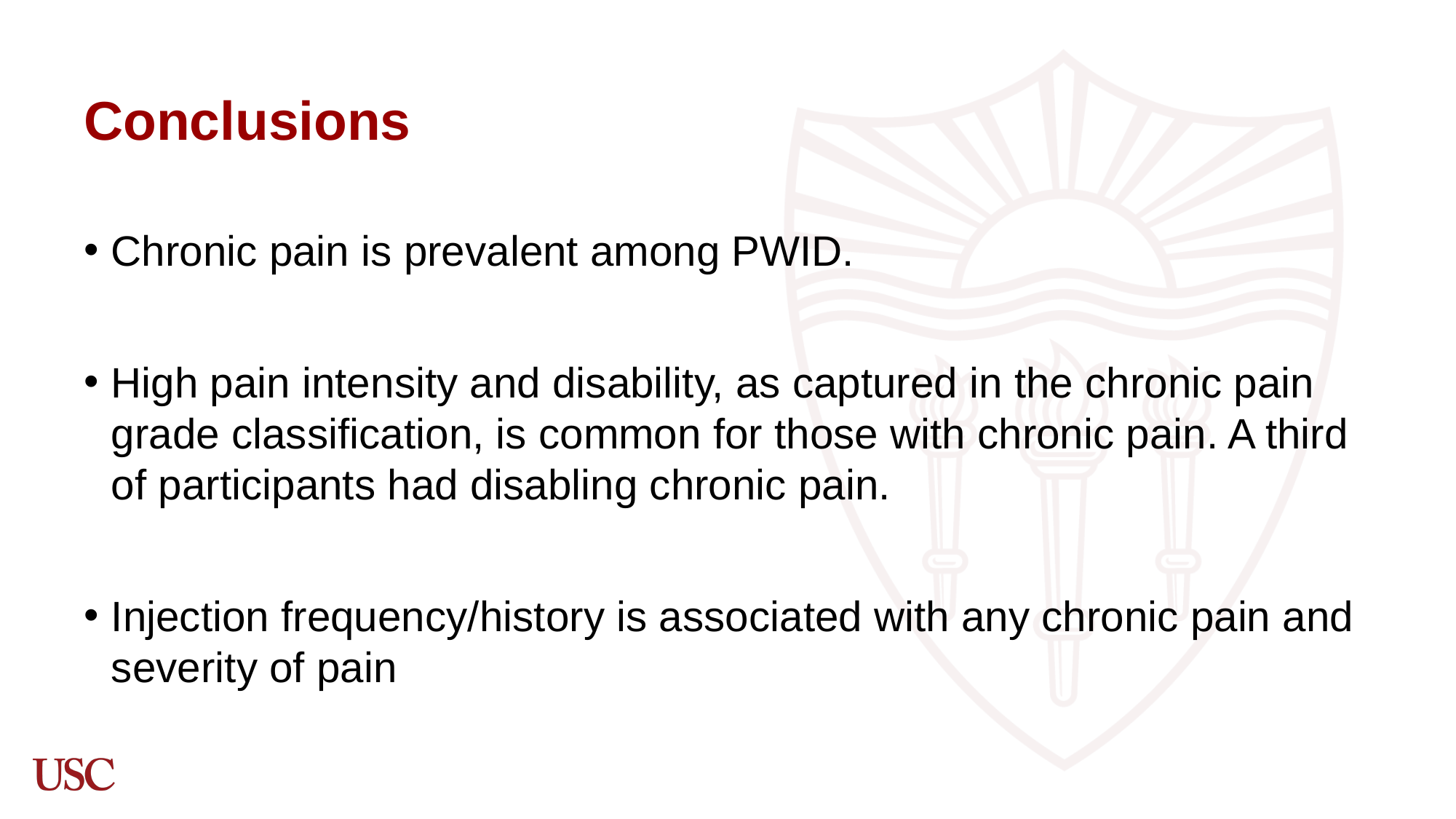

# Conclusions
Chronic pain is prevalent among PWID.

High pain intensity and disability, as captured in the chronic pain grade classification, is common for those with chronic pain. A third of participants had disabling chronic pain.

Injection frequency/history is associated with any chronic pain and severity of pain